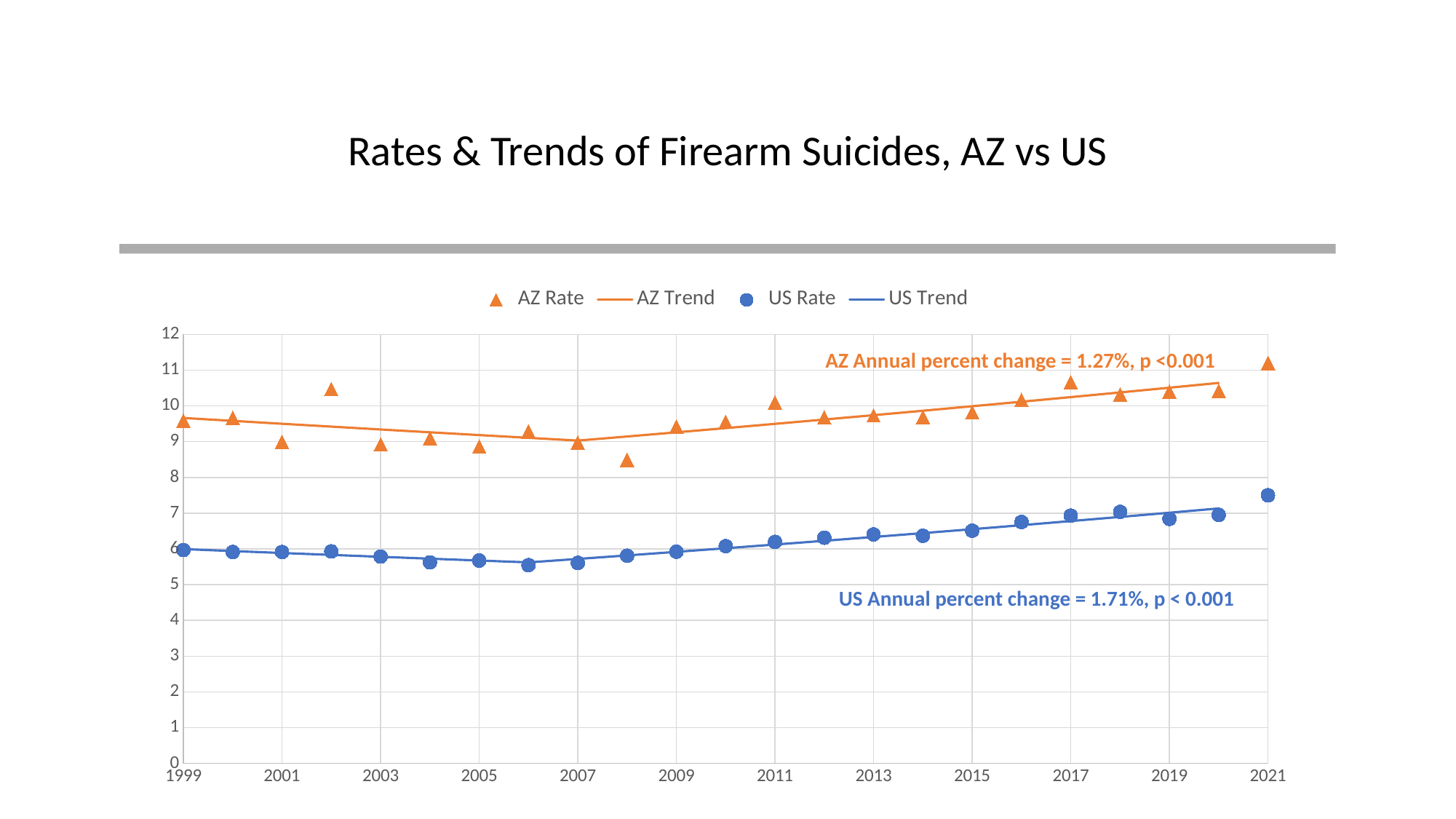

# Rates & Trends of Firearm Suicides, AZ vs US

### Chart

| Category | AZ Rate | AZ Trend | US Rate | US Trend |
|---|---|---|---|---|
AZ Annual percent change = 1.27%, p <0.001
US Annual percent change = 1.71%, p < 0.001